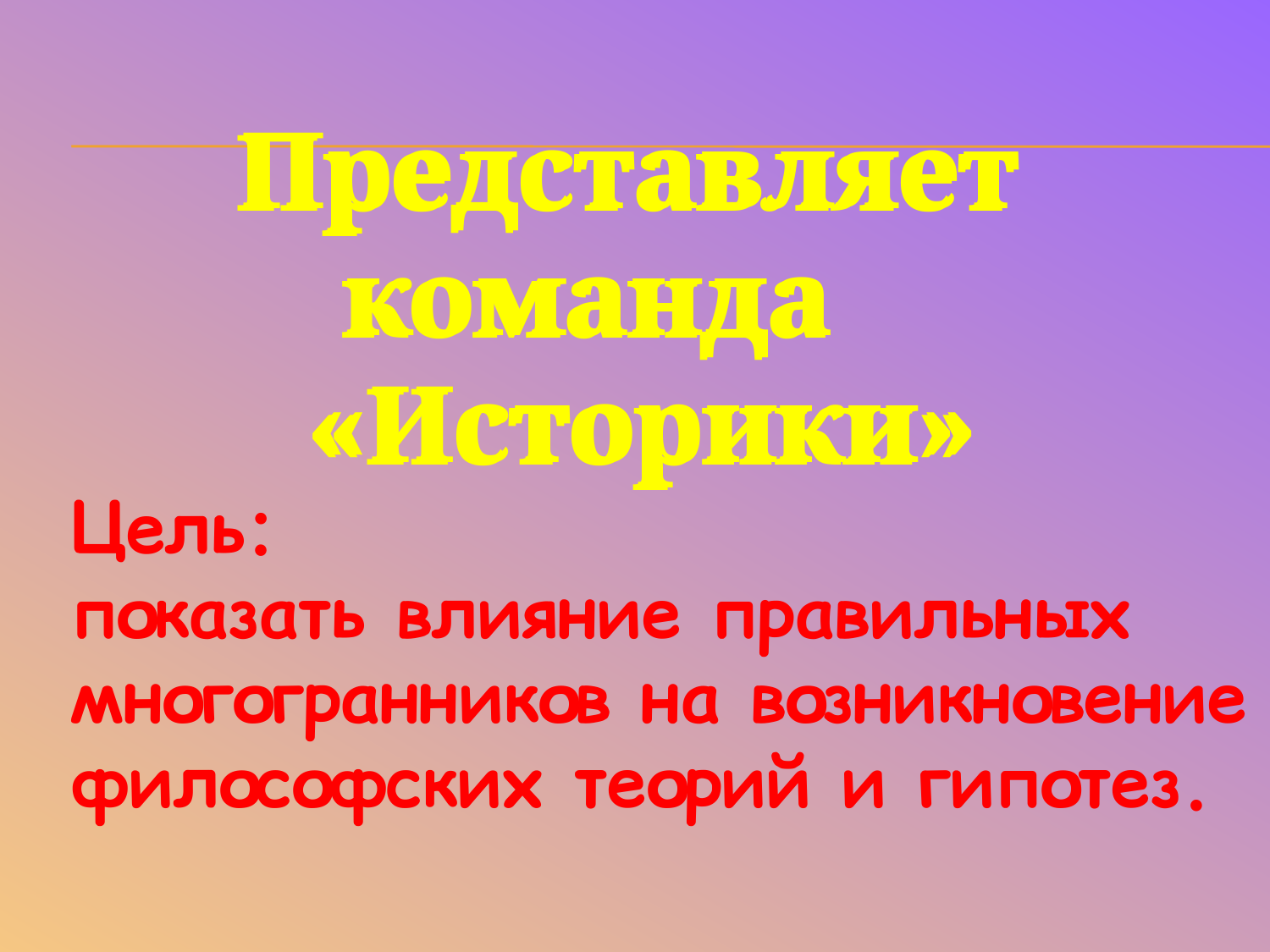

Представляет
команда     «Историки»
Представляет
команда     «Историки»
Цель:
показать влияние правильных многогранников на возникновение философских теорий и гипотез.